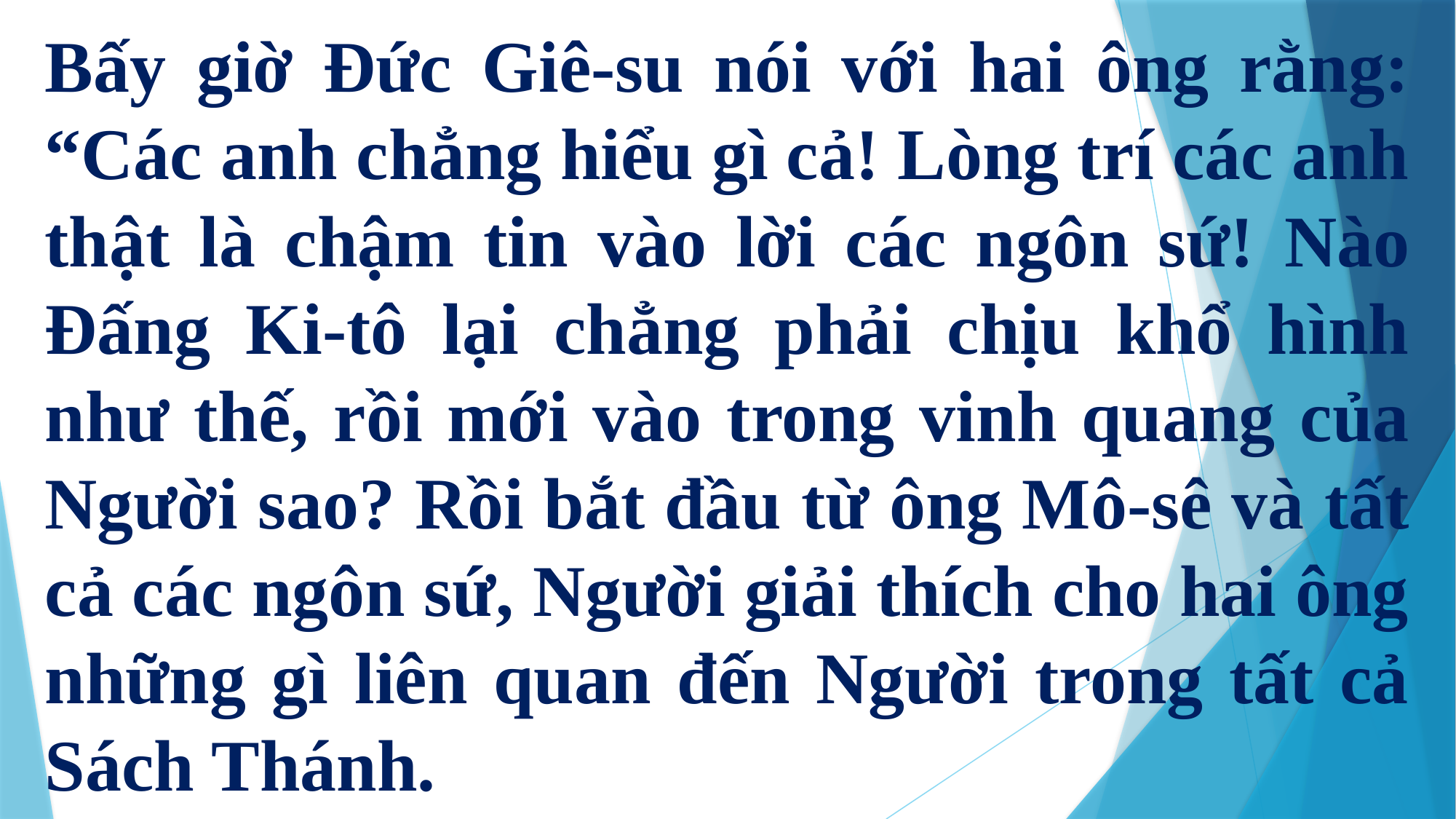

Bấy giờ Đức Giê-su nói với hai ông rằng: “Các anh chẳng hiểu gì cả! Lòng trí các anh thật là chậm tin vào lời các ngôn sứ! Nào Đấng Ki-tô lại chẳng phải chịu khổ hình như thế, rồi mới vào trong vinh quang của Người sao? Rồi bắt đầu từ ông Mô-sê và tất cả các ngôn sứ, Người giải thích cho hai ông những gì liên quan đến Người trong tất cả Sách Thánh.